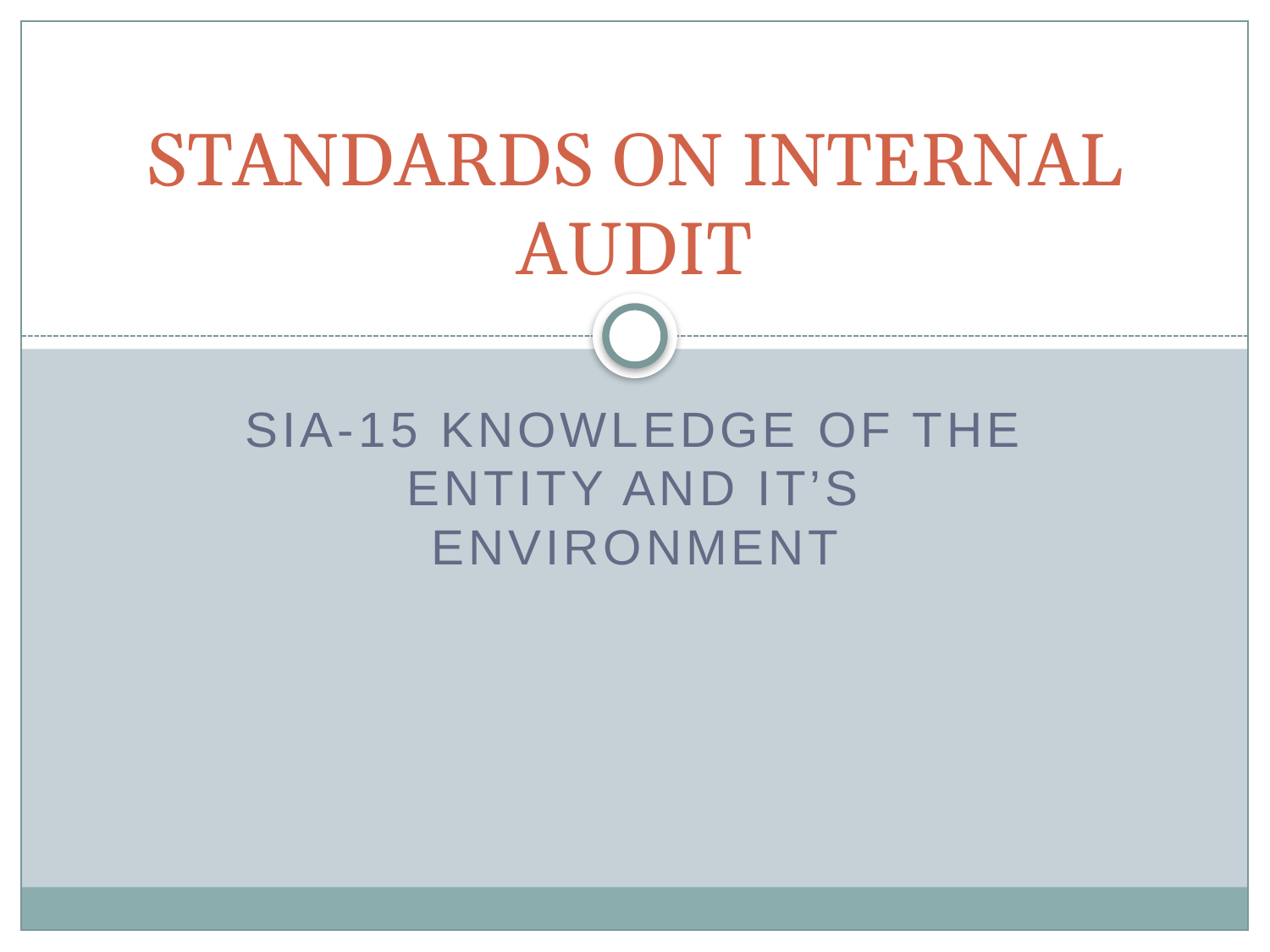

# STANDARDS ON INTERNAL AUDIT
SIA-15 KNOWLEDGE OF THE ENTITY AND IT’S ENVIRONMENT